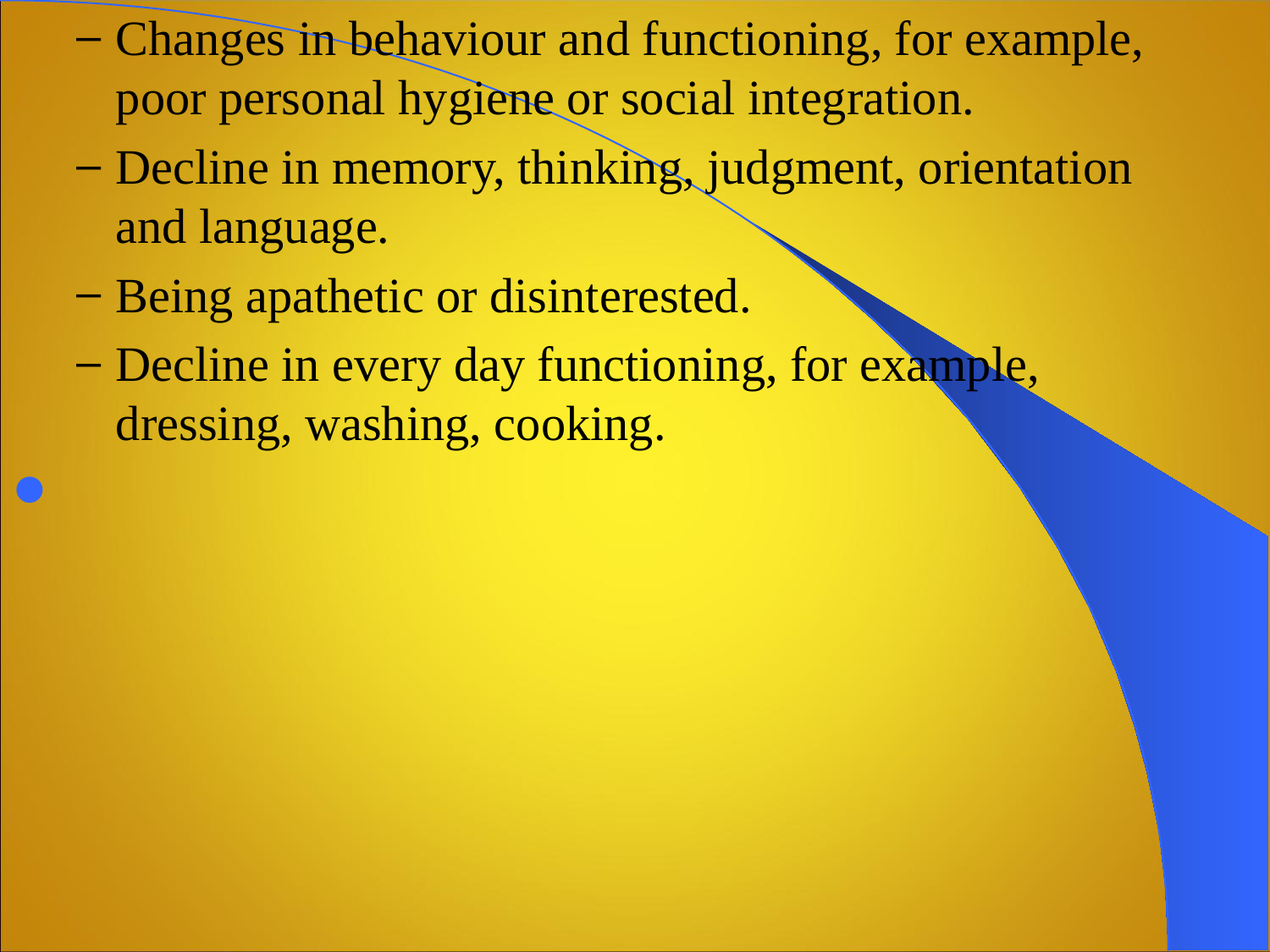

Changes in behaviour and functioning, for example, poor personal hygiene or social integration.
Decline in memory, thinking, judgment, orientation and language.
Being apathetic or disinterested.
Decline in every day functioning, for example, dressing, washing, cooking.